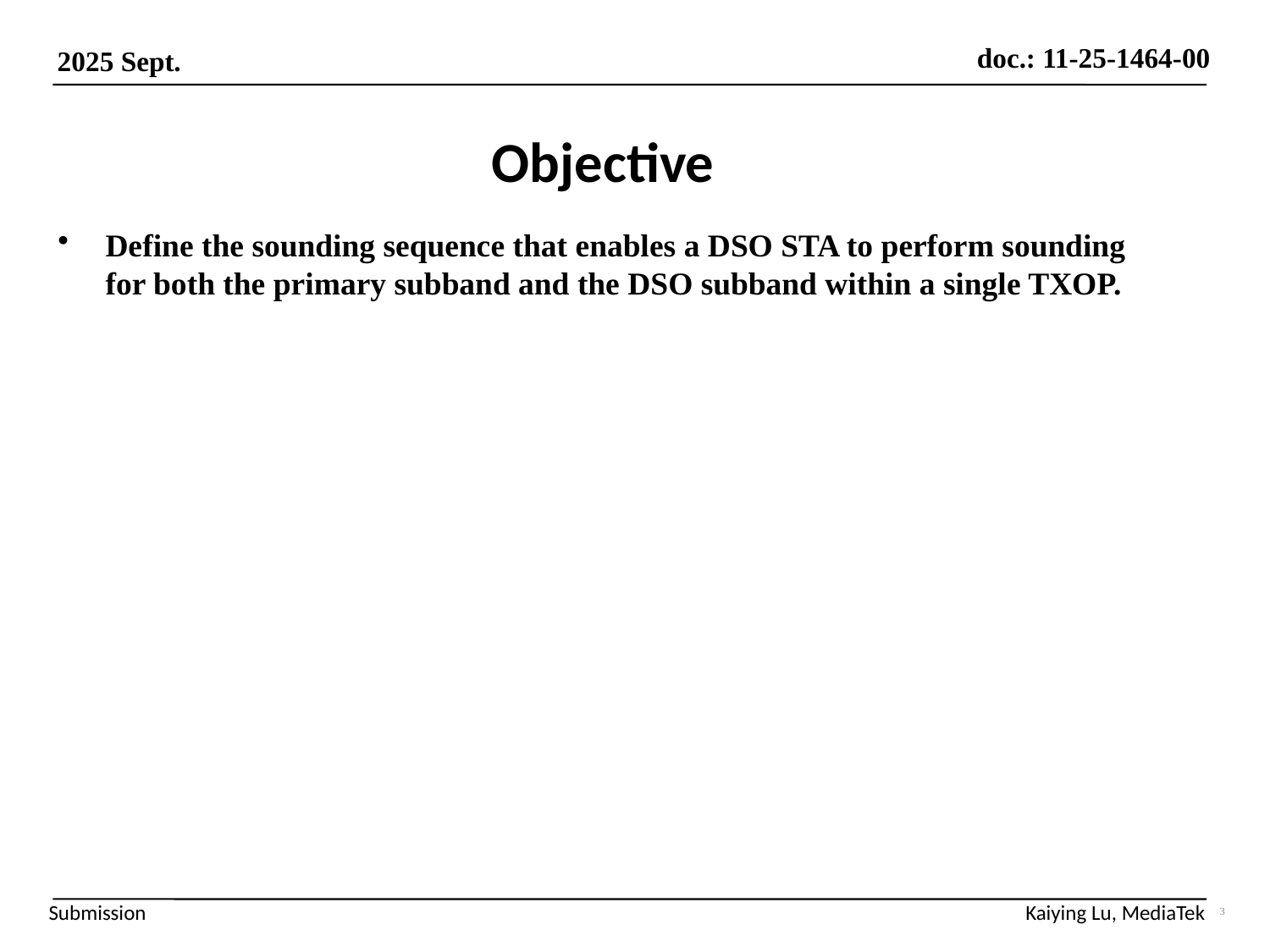

# Objective
Define the sounding sequence that enables a DSO STA to perform sounding for both the primary subband and the DSO subband within a single TXOP.

3